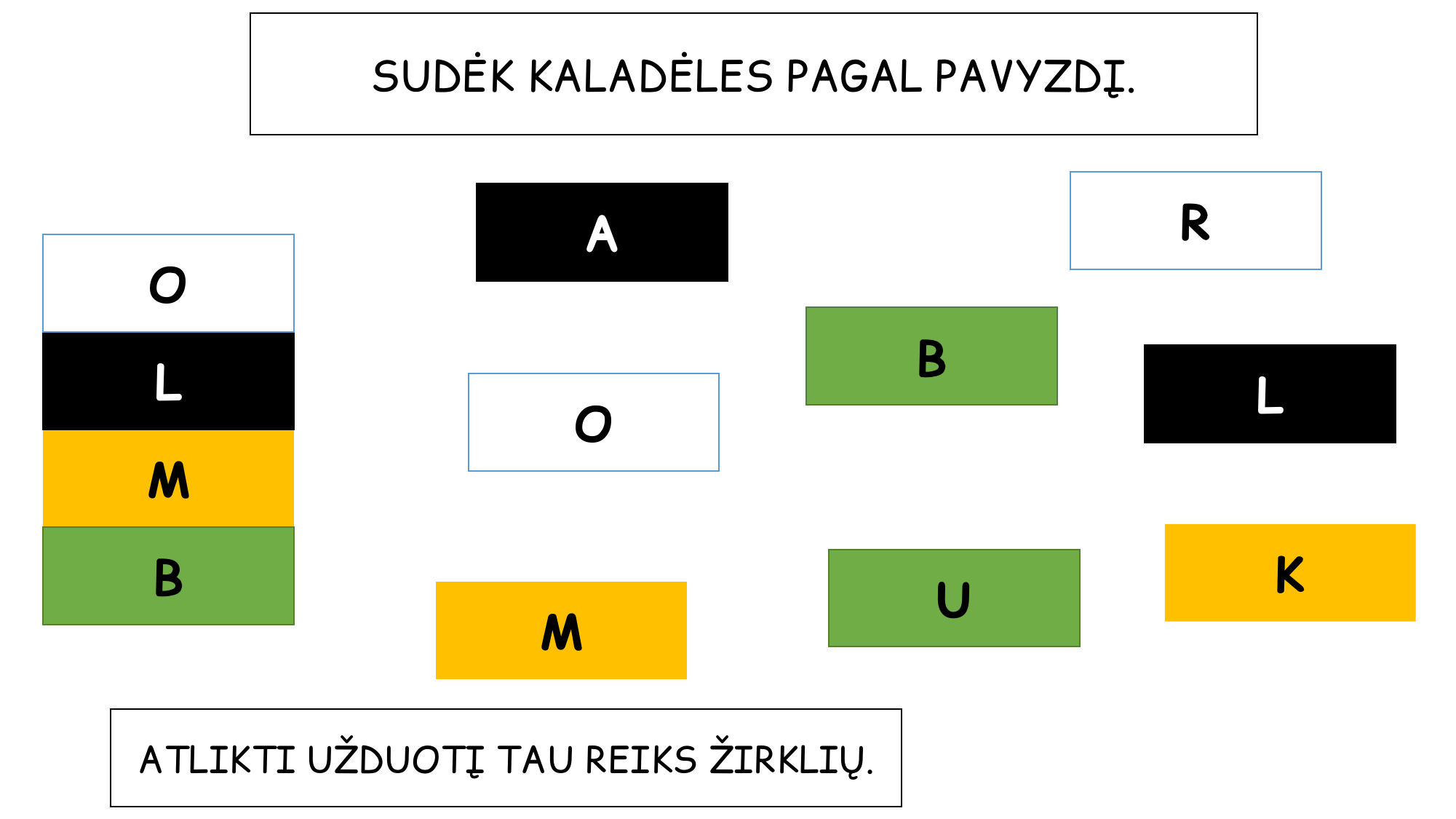

SUDĖK KALADĖLES PAGAL PAVYZDĮ.
R
A
O
B
L
L
O
M
K
B
U
M
ATLIKTI UŽDUOTĮ TAU REIKS ŽIRKLIŲ.